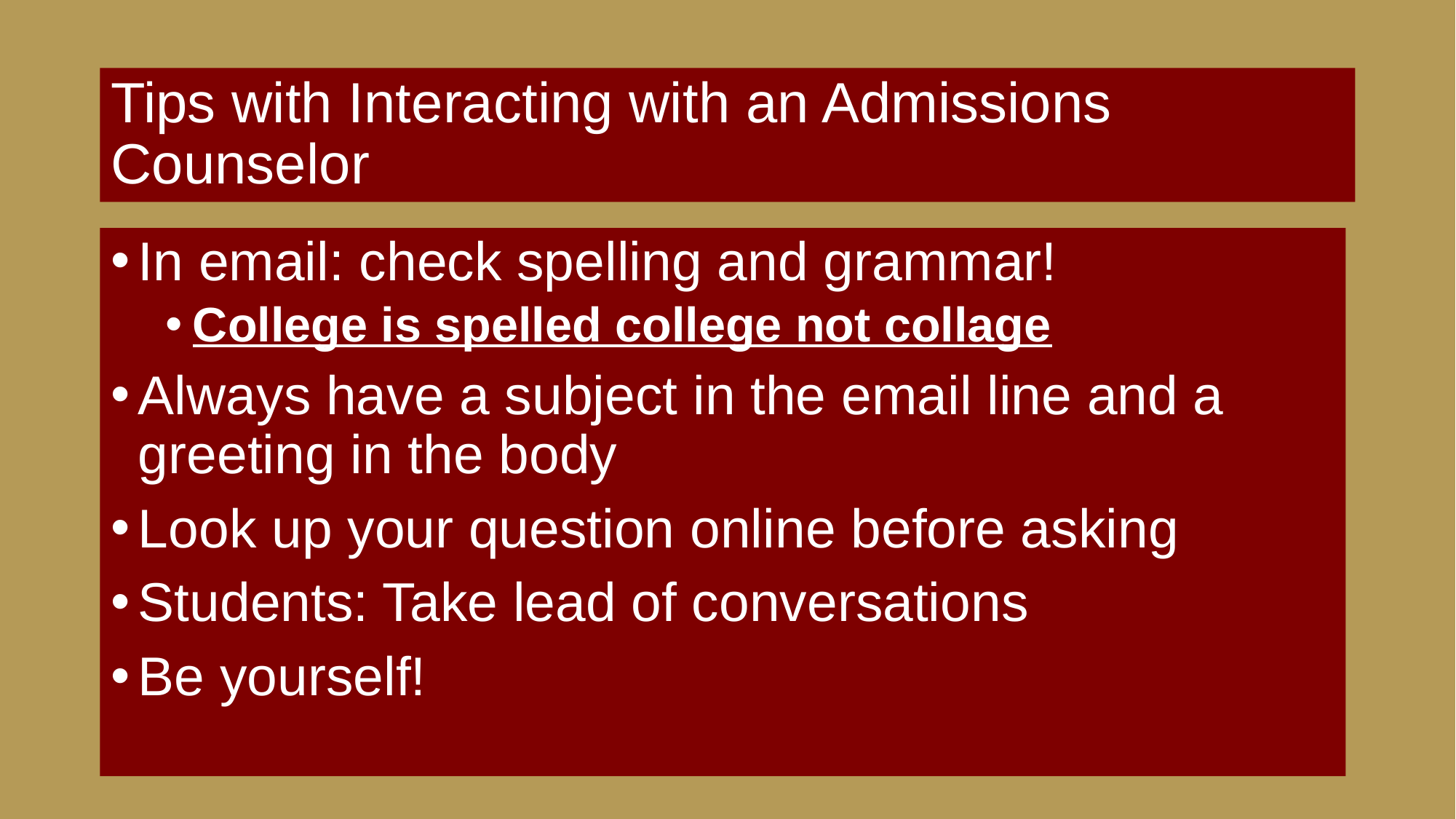

# Tips with Interacting with an Admissions Counselor
In email: check spelling and grammar!
College is spelled college not collage
Always have a subject in the email line and a greeting in the body
Look up your question online before asking
Students: Take lead of conversations
Be yourself!